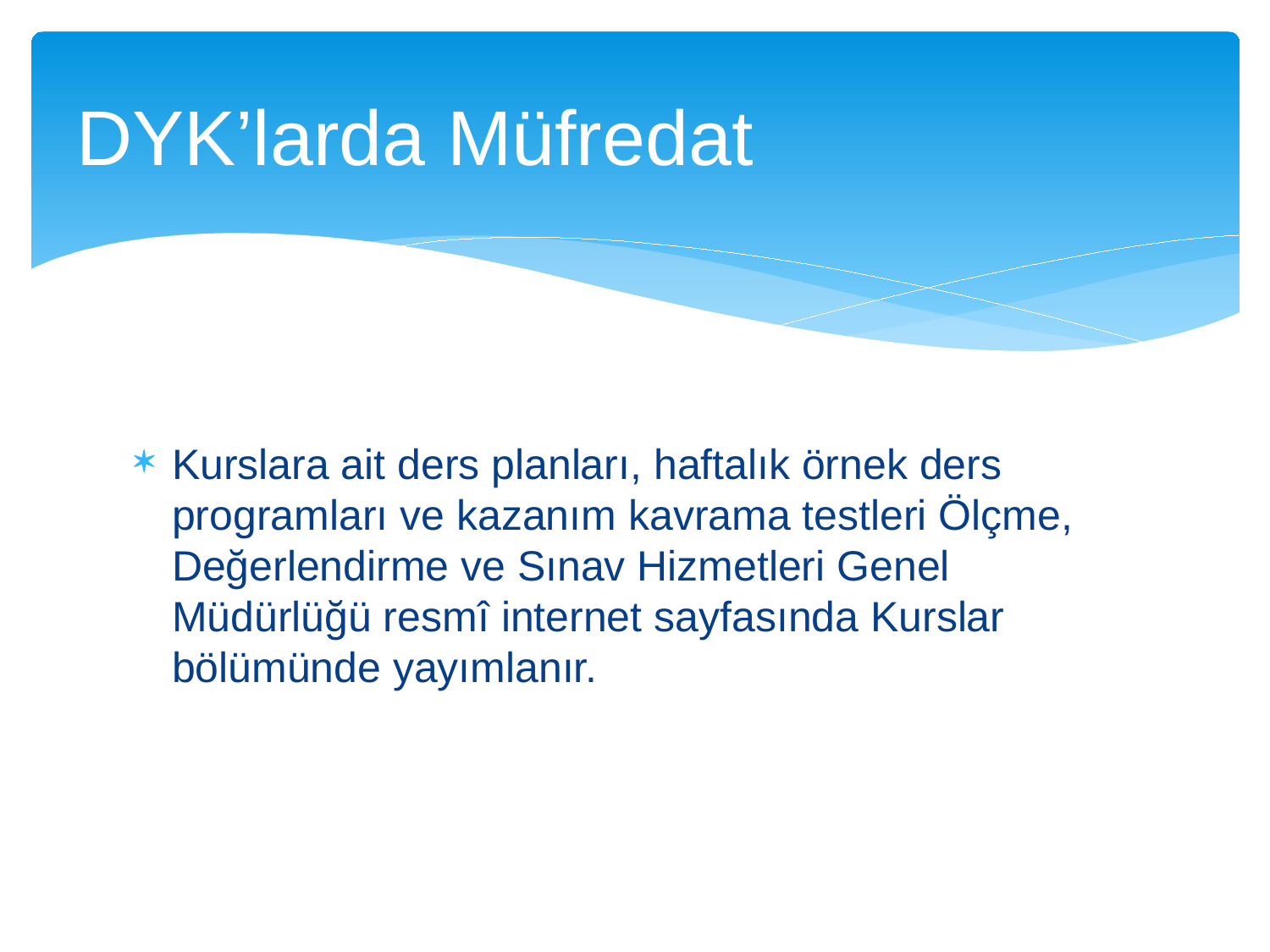

# DYK’larda Müfredat

Kurslara ait ders planları, haftalık örnek ders programları ve kazanım kavrama testleri Ölçme, Değerlendirme ve Sınav Hizmetleri Genel Müdürlüğü resmî internet sayfasında Kurslar bölümünde yayımlanır.